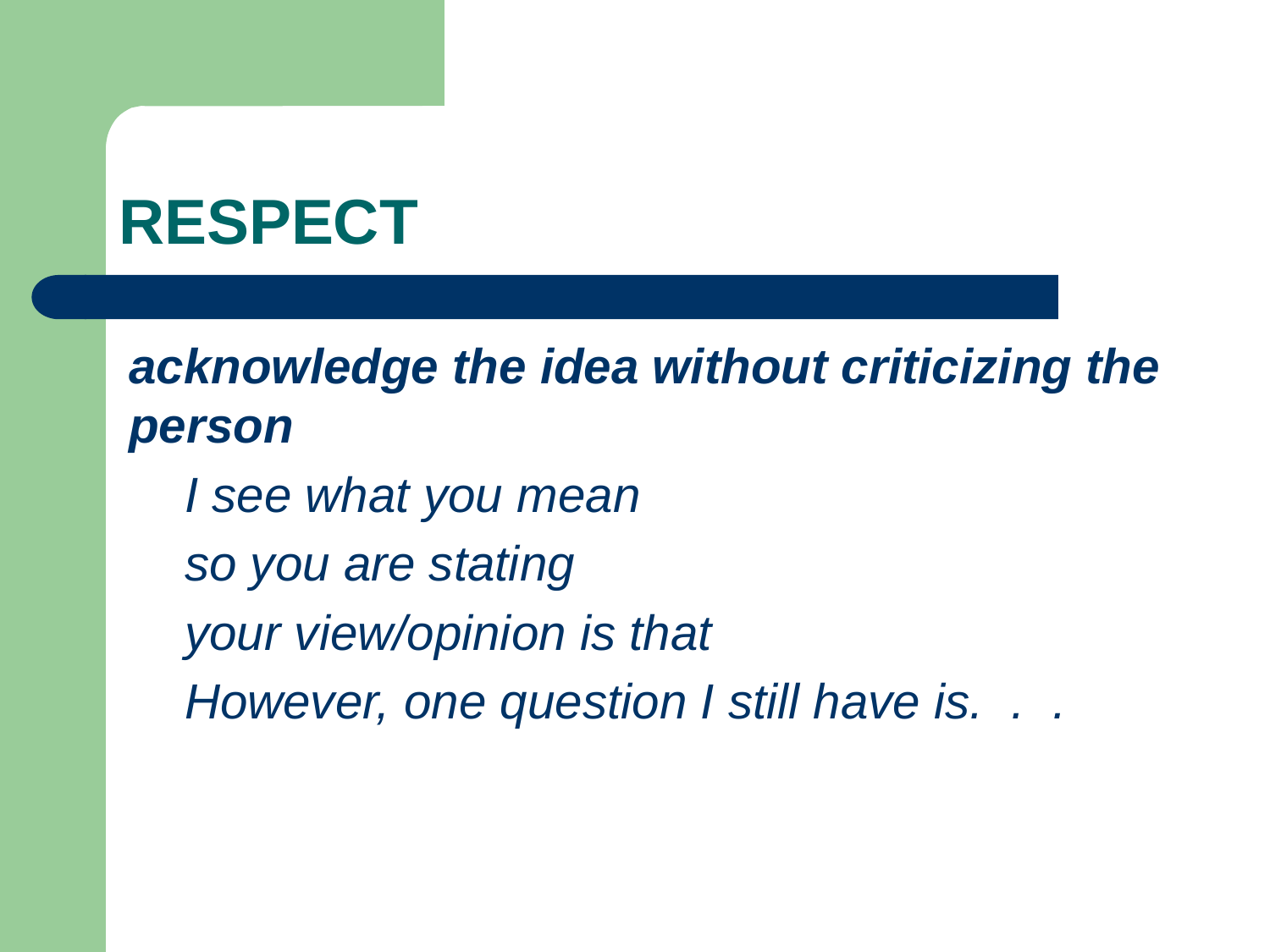

# RESPECT
acknowledge the idea without criticizing the person
I see what you mean
so you are stating
your view/opinion is that
However, one question I still have is.  .  .